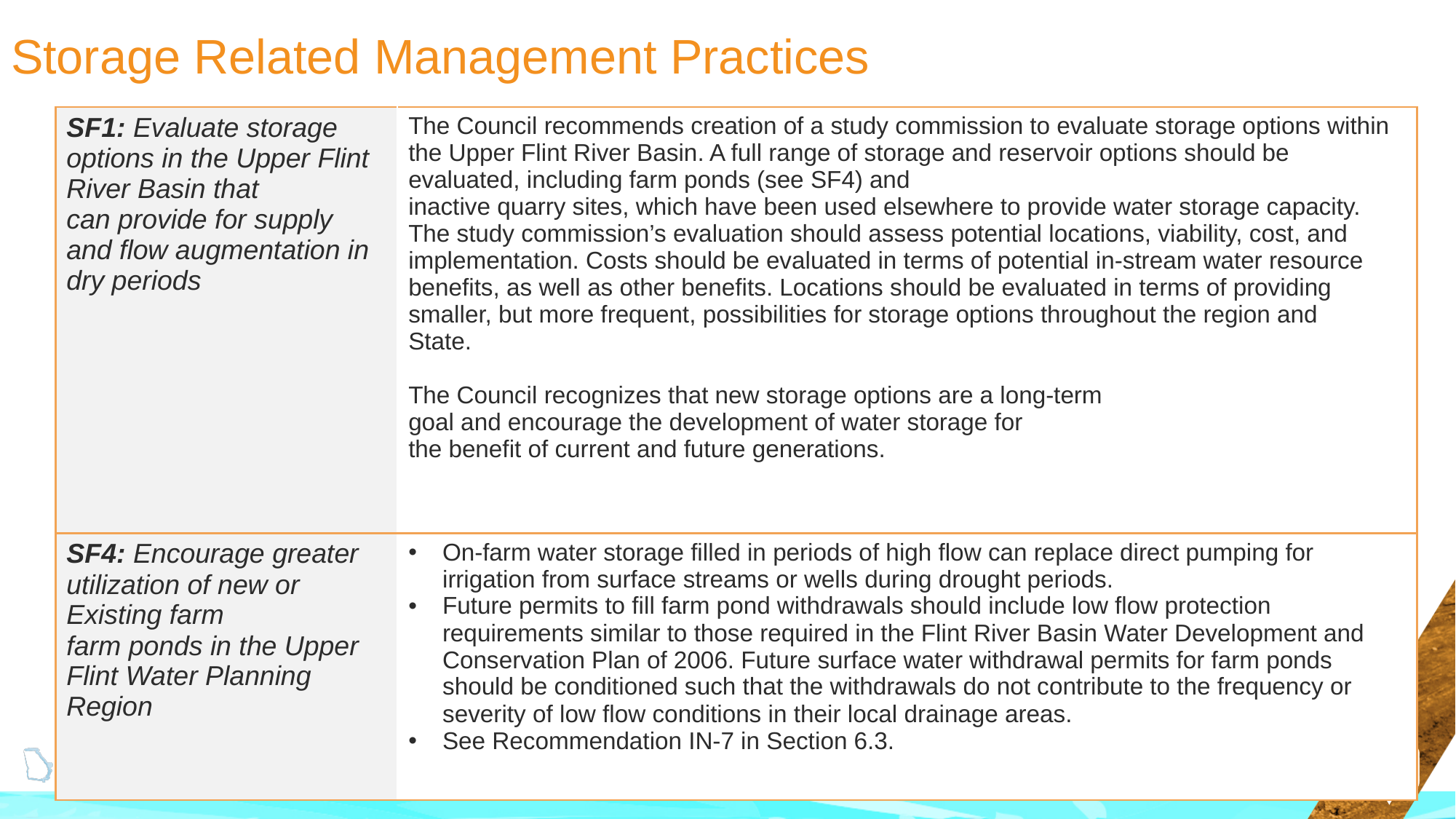

# Storage Related Management Practices
| SF1: Evaluate storage options in the Upper Flint River Basin that can provide for supply and flow augmentation in dry periods | The Council recommends creation of a study commission to evaluate storage options within the Upper Flint River Basin. A full range of storage and reservoir options should be evaluated, including farm ponds (see SF4) and inactive quarry sites, which have been used elsewhere to provide water storage capacity. The study commission’s evaluation should assess potential locations, viability, cost, and implementation. Costs should be evaluated in terms of potential in-stream water resource benefits, as well as other benefits. Locations should be evaluated in terms of providing smaller, but more frequent, possibilities for storage options throughout the region and State. The Council recognizes that new storage options are a long-term goal and encourage the development of water storage for the benefit of current and future generations. |
| --- | --- |
| SF4: Encourage greater utilization of new or Existing farm farm ponds in the Upper Flint Water Planning Region | On-farm water storage filled in periods of high flow can replace direct pumping for irrigation from surface streams or wells during drought periods. Future permits to fill farm pond withdrawals should include low flow protection requirements similar to those required in the Flint River Basin Water Development and Conservation Plan of 2006. Future surface water withdrawal permits for farm ponds should be conditioned such that the withdrawals do not contribute to the frequency or severity of low flow conditions in their local drainage areas. See Recommendation IN-7 in Section 6.3. |
70